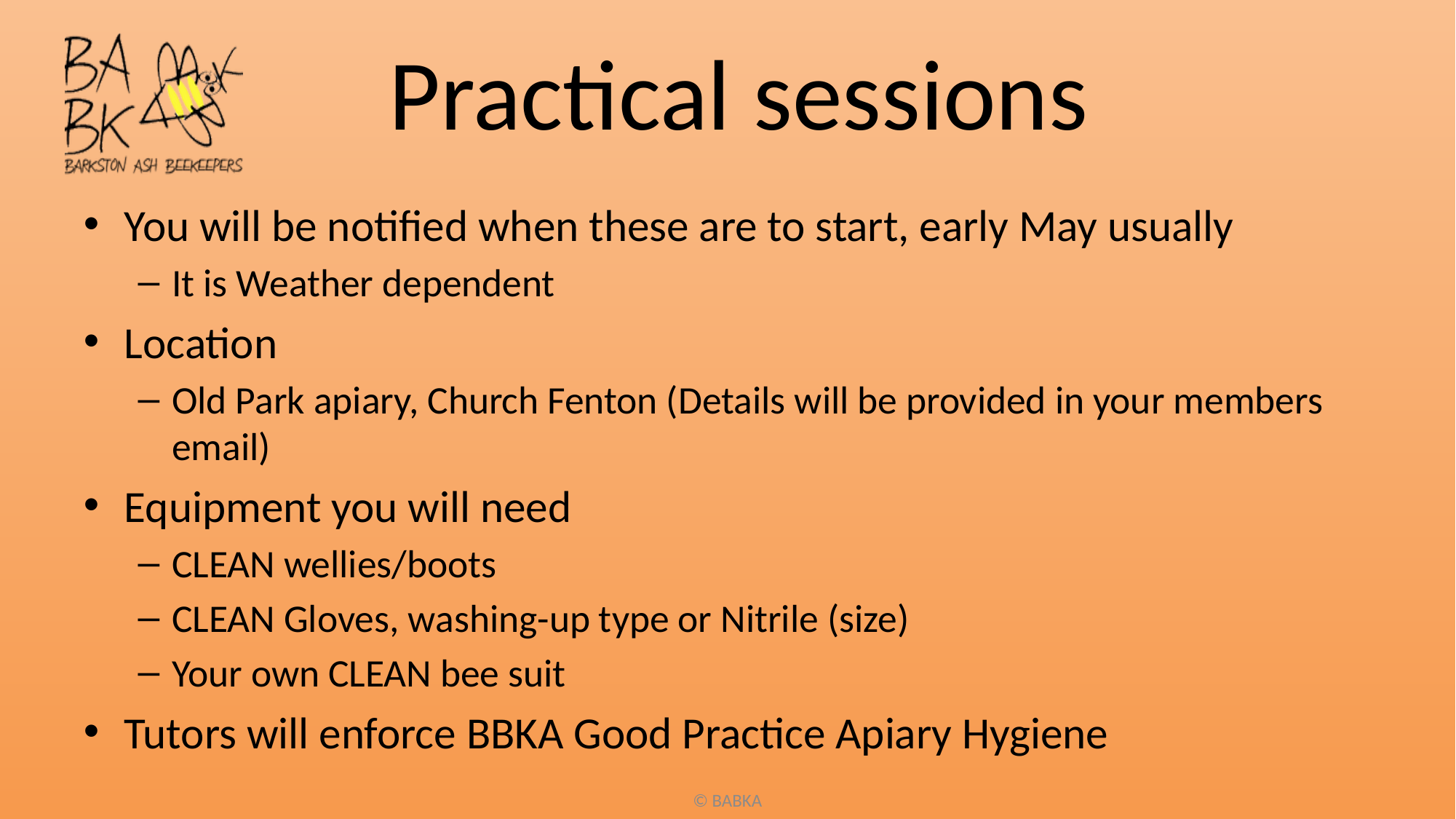

# Practical sessions
You will be notified when these are to start, early May usually
It is Weather dependent
Location
Old Park apiary, Church Fenton (Details will be provided in your members email)
Equipment you will need
CLEAN wellies/boots
CLEAN Gloves, washing-up type or Nitrile (size)
Your own CLEAN bee suit
Tutors will enforce BBKA Good Practice Apiary Hygiene

© BABKA